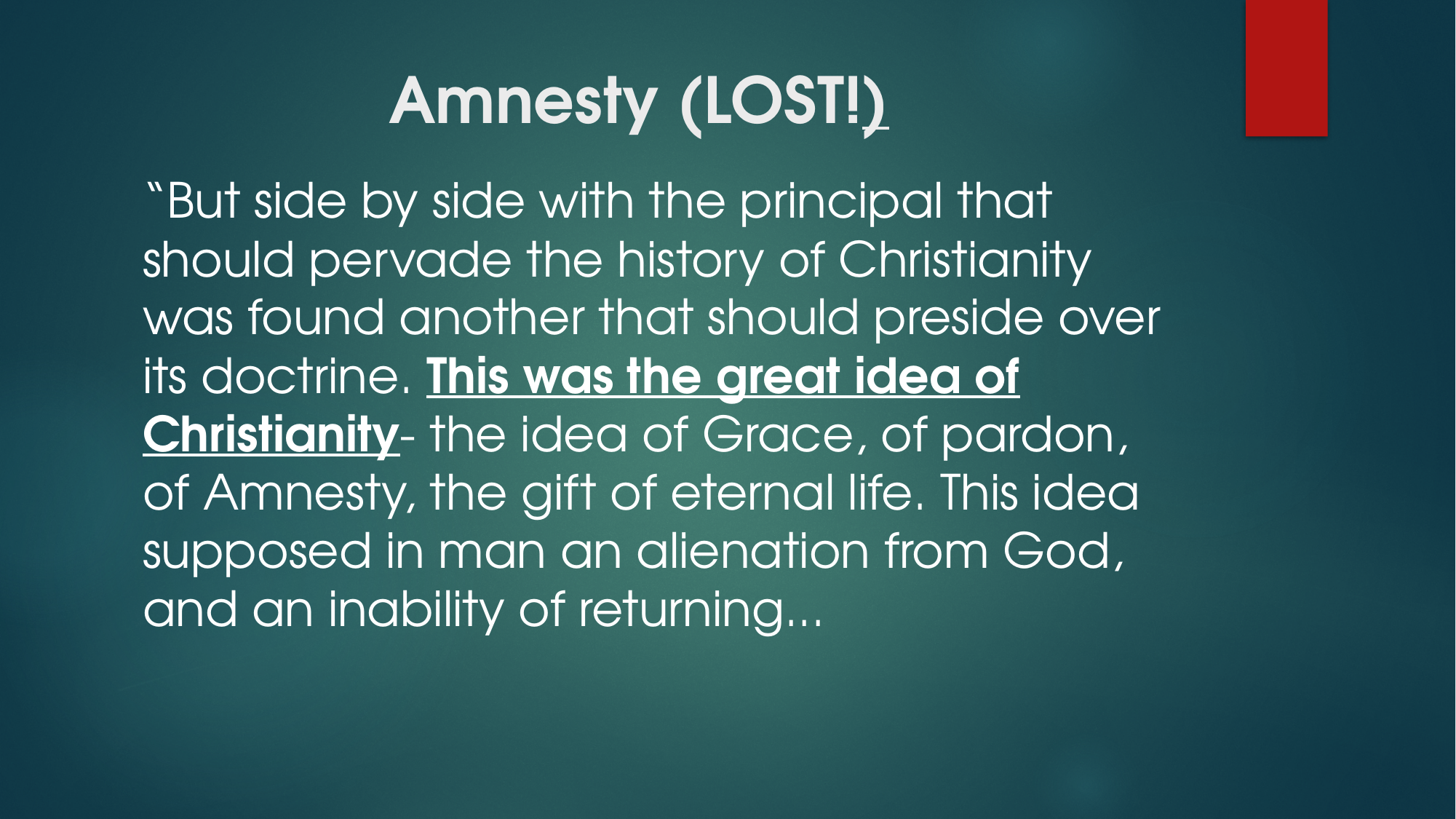

# Amnesty (LOST!)

“But side by side with the principal that should pervade the history of Christianity was found another that should preside over its doctrine. This was the great idea of Christianity- the idea of Grace, of pardon, of Amnesty, the gift of eternal life. This idea supposed in man an alienation from God, and an inability of returning...